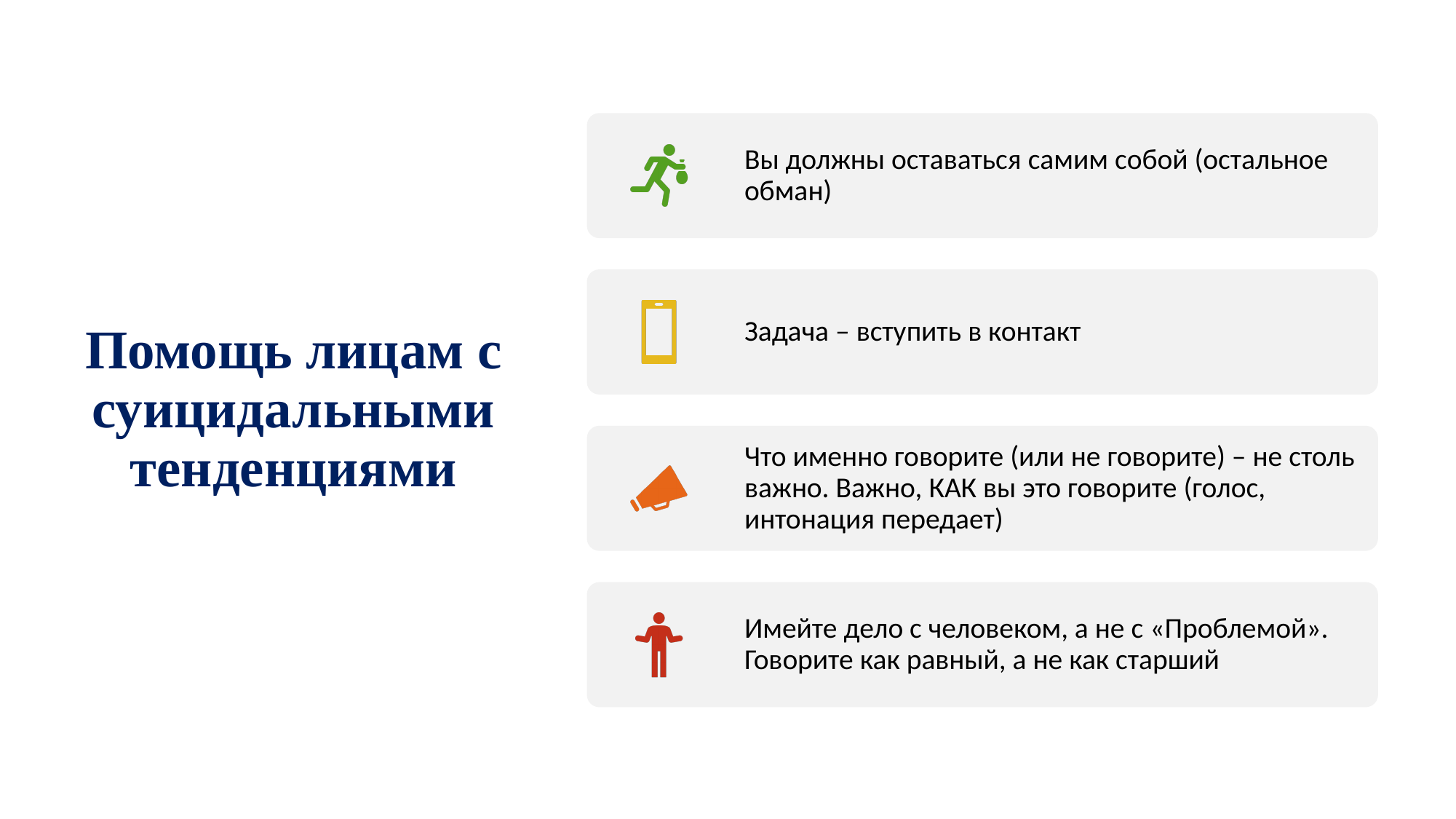

Вы должны оставаться самим собой (остальное обман)
Задача – вступить в контакт
Что именно говорите (или не говорите) – не столь важно. Важно, КАК вы это говорите (голос, интонация передает)
Имейте дело с человеком, а не с «Проблемой». Говорите как равный, а не как старший
# Помощь лицам с суицидальными тенденциями